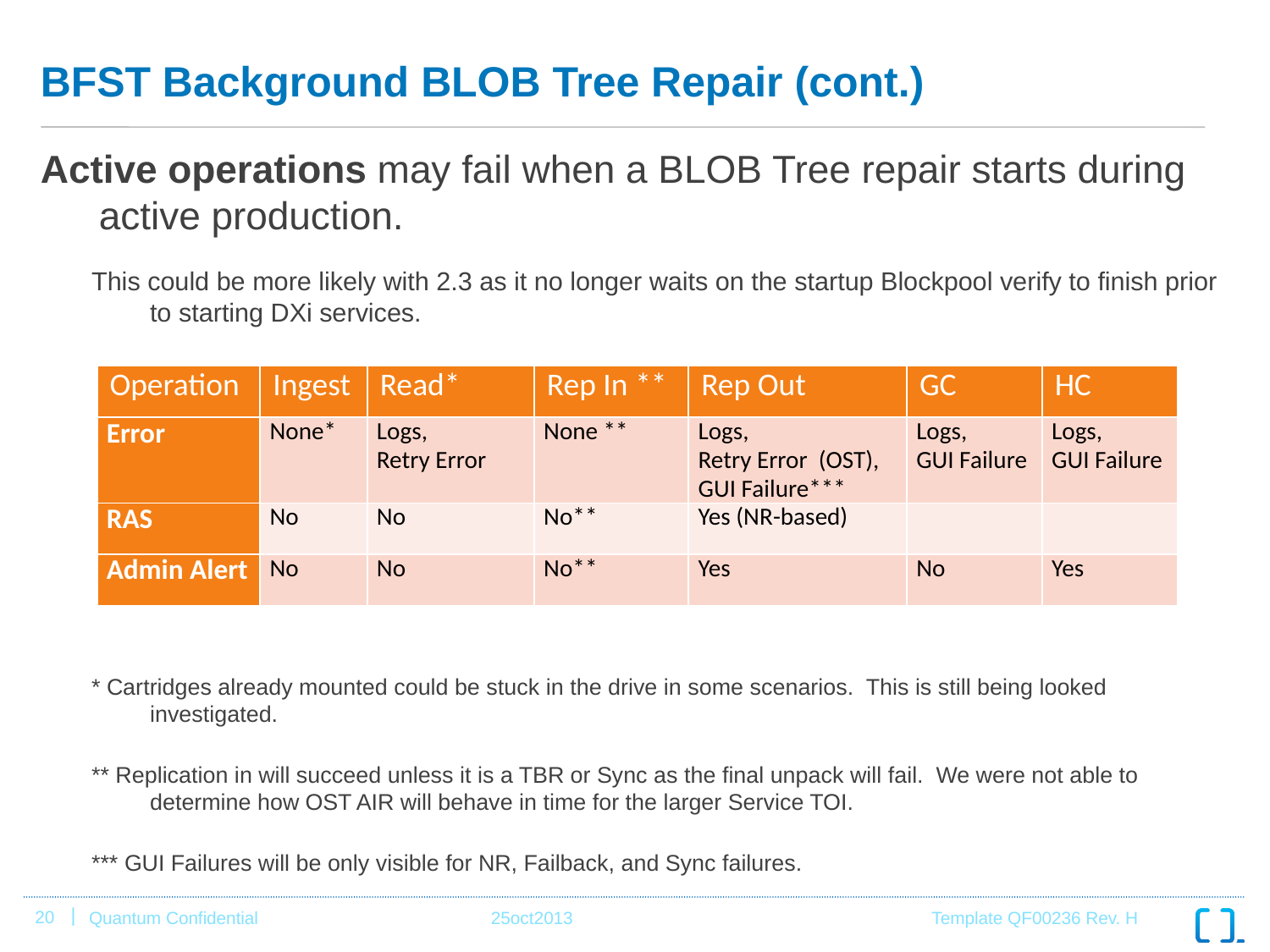

# BFST Background BLOB Tree Repair (cont.)
Active operations may fail when a BLOB Tree repair starts during active production.

This could be more likely with 2.3 as it no longer waits on the startup Blockpool verify to finish prior to starting DXi services.

* Cartridges already mounted could be stuck in the drive in some scenarios.  This is still being looked investigated.

** Replication in will succeed unless it is a TBR or Sync as the final unpack will fail.  We were not able to determine how OST AIR will behave in time for the larger Service TOI.

*** GUI Failures will be only visible for NR, Failback, and Sync failures.

| Operation | Ingest | Read\* | Rep In \*\* | Rep Out | GC | HC |
| --- | --- | --- | --- | --- | --- | --- |
| Error | None\* | Logs, Retry Error | None \*\* | Logs, Retry Error (OST), GUI Failure\*\*\* | Logs, GUI Failure | Logs, GUI Failure |
| RAS | No | No | No\*\* | Yes (NR-based) |  |  |
| Admin Alert | No | No | No\*\* | Yes | No | Yes |